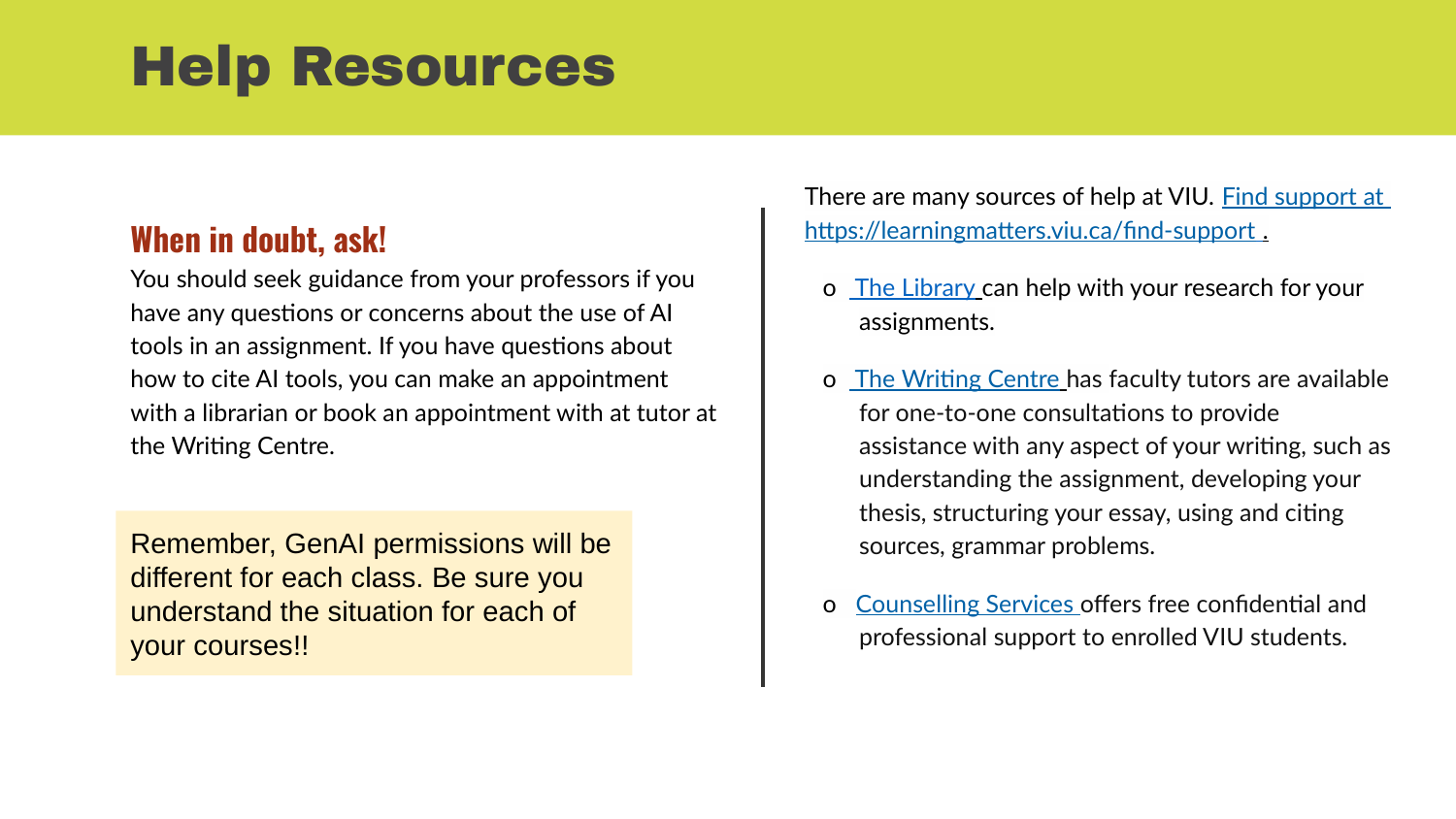

# Help Resources
There are many sources of help at VIU. Find support at https://learningmatters.viu.ca/find-support .
o   The Library can help with your research for your assignments.
o   The Writing Centre has faculty tutors are available for one-to-one consultations to provide assistance with any aspect of your writing, such as understanding the assignment, developing your thesis, structuring your essay, using and citing sources, grammar problems.
o   Counselling Services offers free confidential and professional support to enrolled VIU students.
When in doubt, ask!
You should seek guidance from your professors if you have any questions or concerns about the use of AI tools in an assignment. If you have questions about how to cite AI tools, you can make an appointment with a librarian or book an appointment with at tutor at the Writing Centre.

Remember, GenAI permissions will be different for each class. Be sure you understand the situation for each of your courses!!